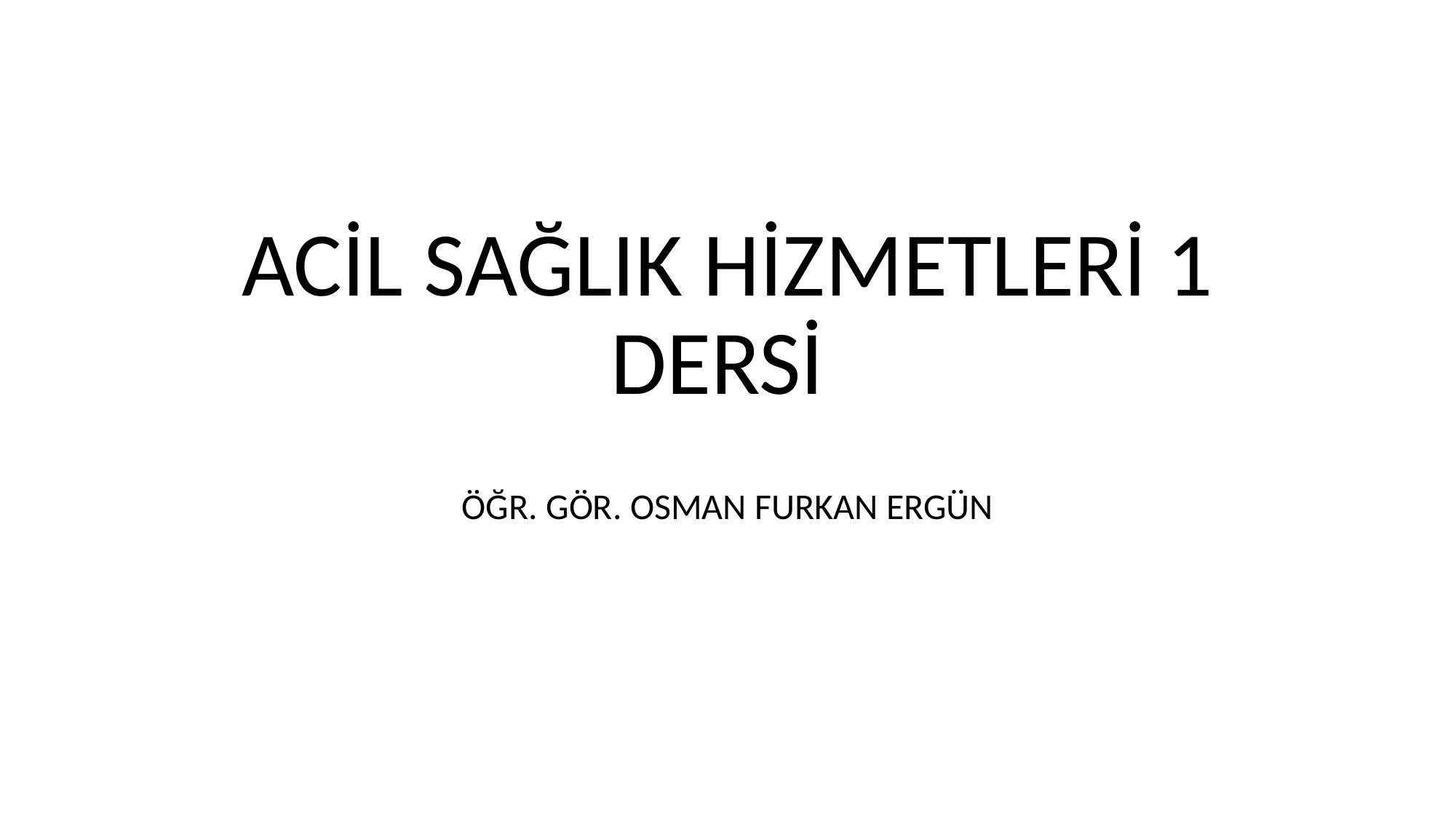

# ACİL SAĞLIK HİZMETLERİ 1 DERSİ
ÖĞR. GÖR. OSMAN FURKAN ERGÜN